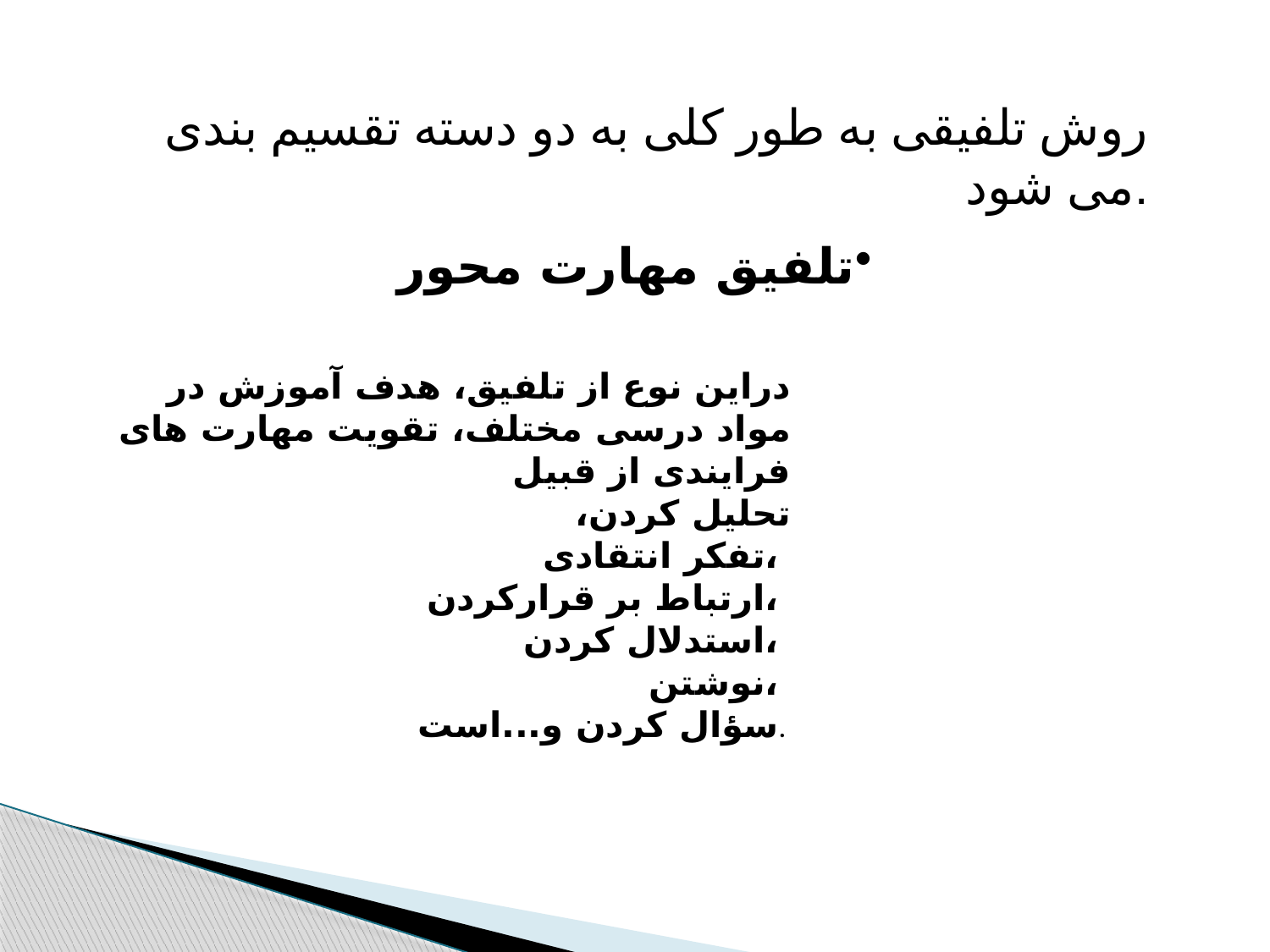

روش تلفیقی به طور کلی به دو دسته تقسیم بندی می شود.
تلفیق مهارت محور
دراین نوع از تلفیق، هدف آموزش در مواد درسی مختلف، تقویت مهارت های فرایندی از قبیل
تحلیل کردن،
تفکر انتقادی،
ارتباط بر قرارکردن،
استدلال کردن،
نوشتن،
سؤال کردن و...است.